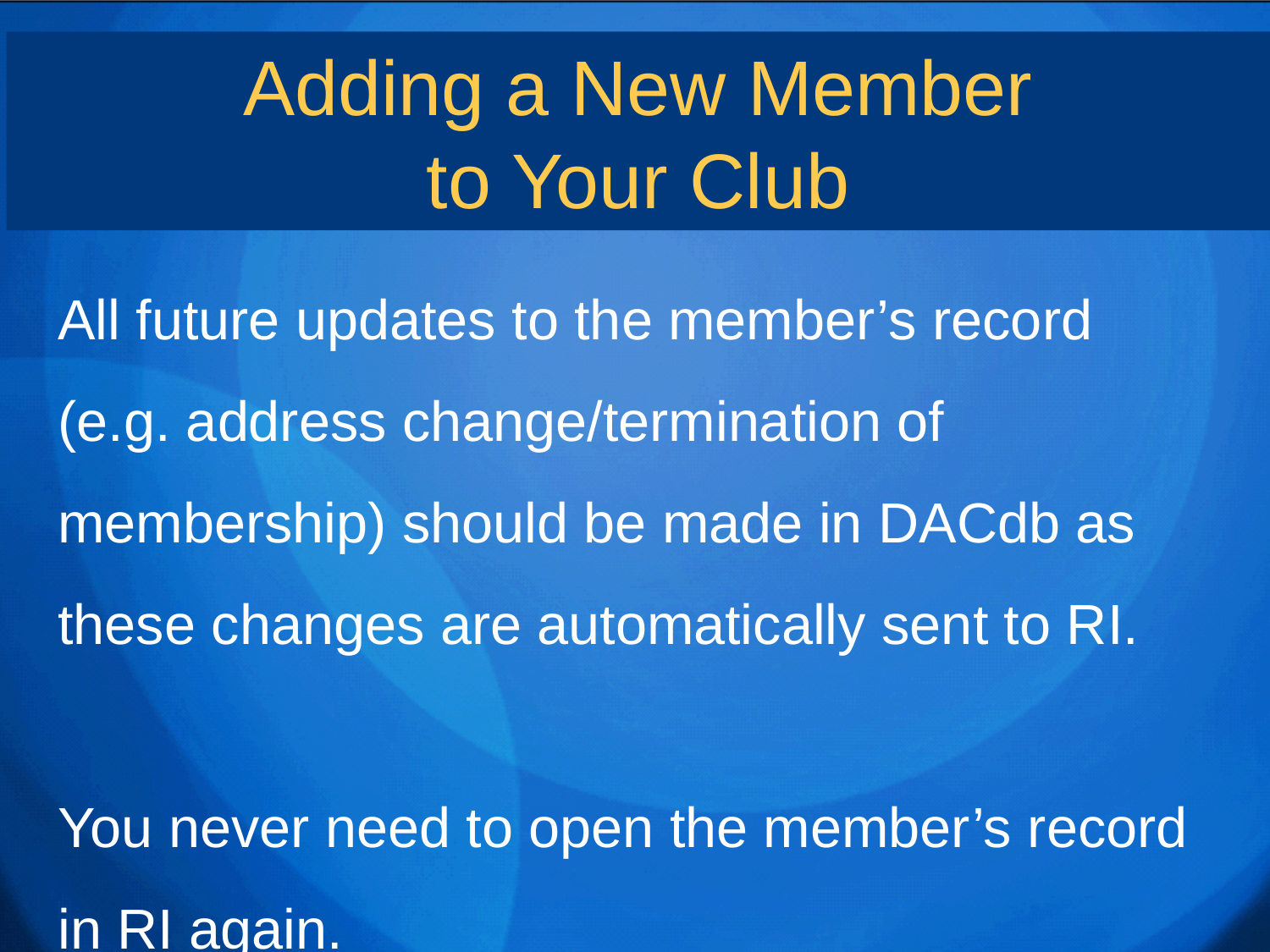

Adding a New Member
to Your Club
All future updates to the member’s record (e.g. address change/termination of membership) should be made in DACdb as these changes are automatically sent to RI.

You never need to open the member’s record in RI again.